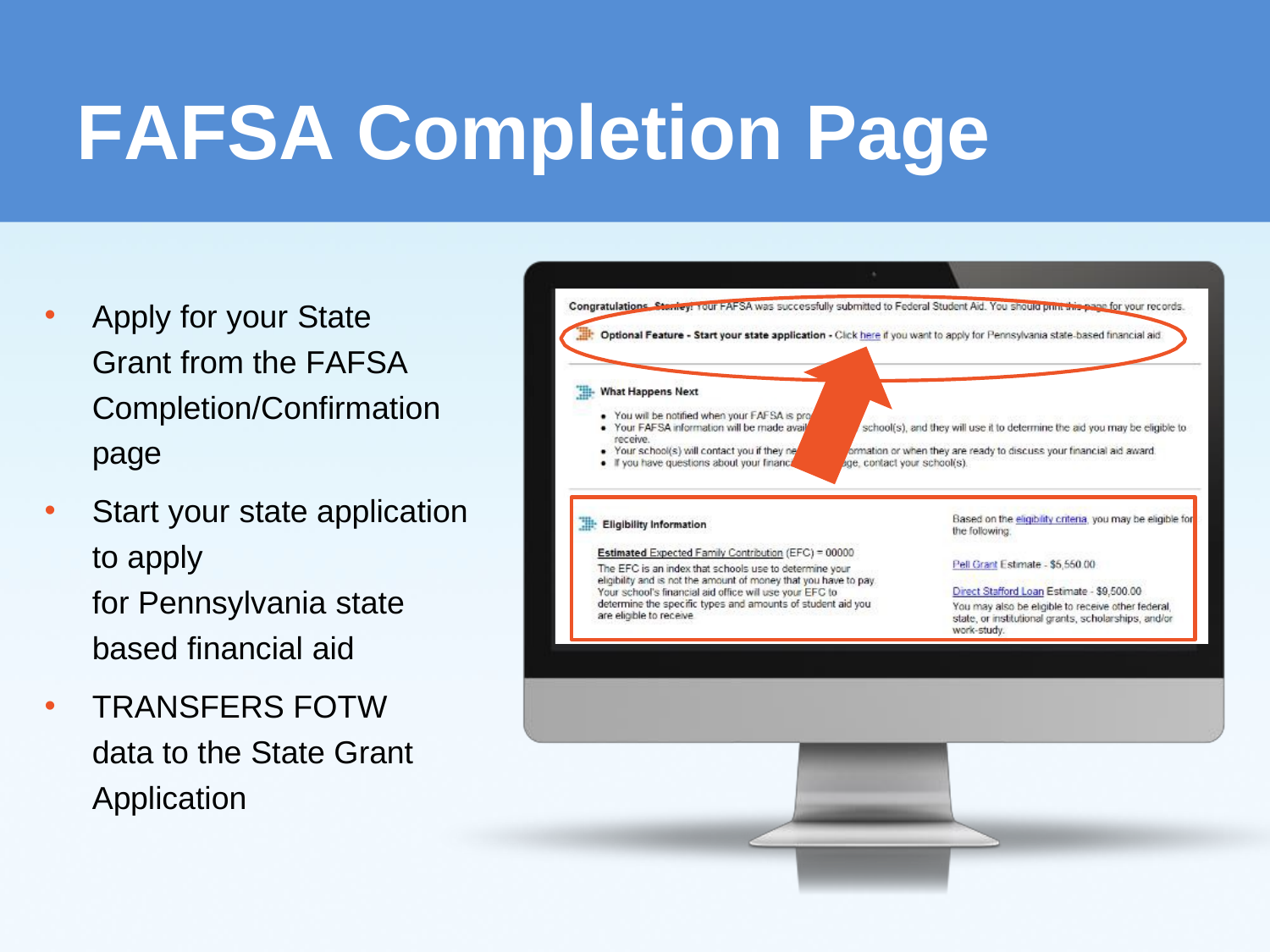

# FAFSA Completion Page

Apply for your State Grant from the FAFSA Completion/Confirmation page
Start your state application to apply
for Pennsylvania state based financial aid
TRANSFERS FOTW data to the State Grant Application